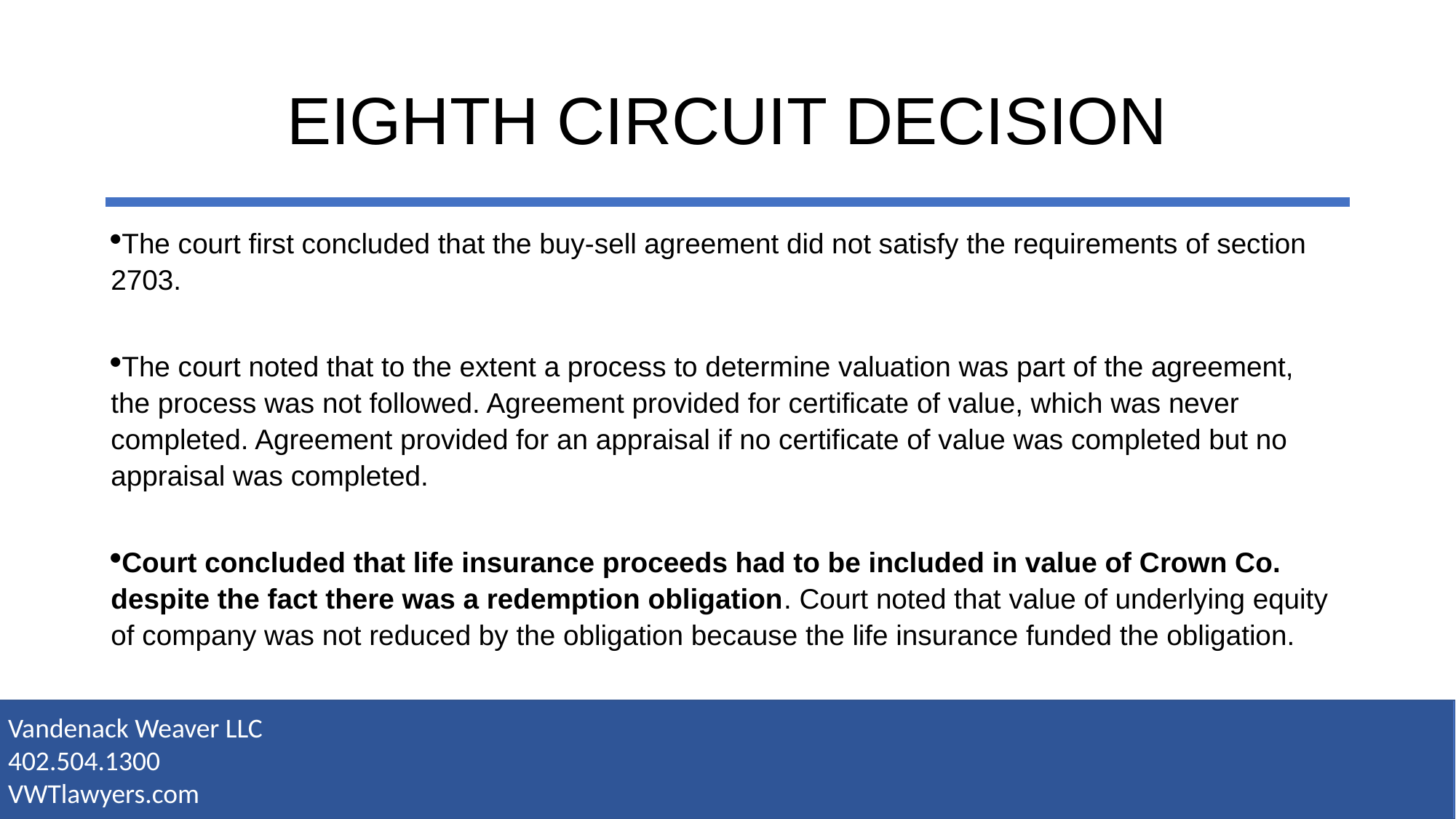

# EIGHTH CIRCUIT DECISION
The court first concluded that the buy-sell agreement did not satisfy the requirements of section 2703.

The court noted that to the extent a process to determine valuation was part of the agreement, the process was not followed. Agreement provided for certificate of value, which was never completed. Agreement provided for an appraisal if no certificate of value was completed but no appraisal was completed.

Court concluded that life insurance proceeds had to be included in value of Crown Co. despite the fact there was a redemption obligation. Court noted that value of underlying equity of company was not reduced by the obligation because the life insurance funded the obligation.

Vandenack Weaver LLC
402.504.1300
VWTlawyers.com